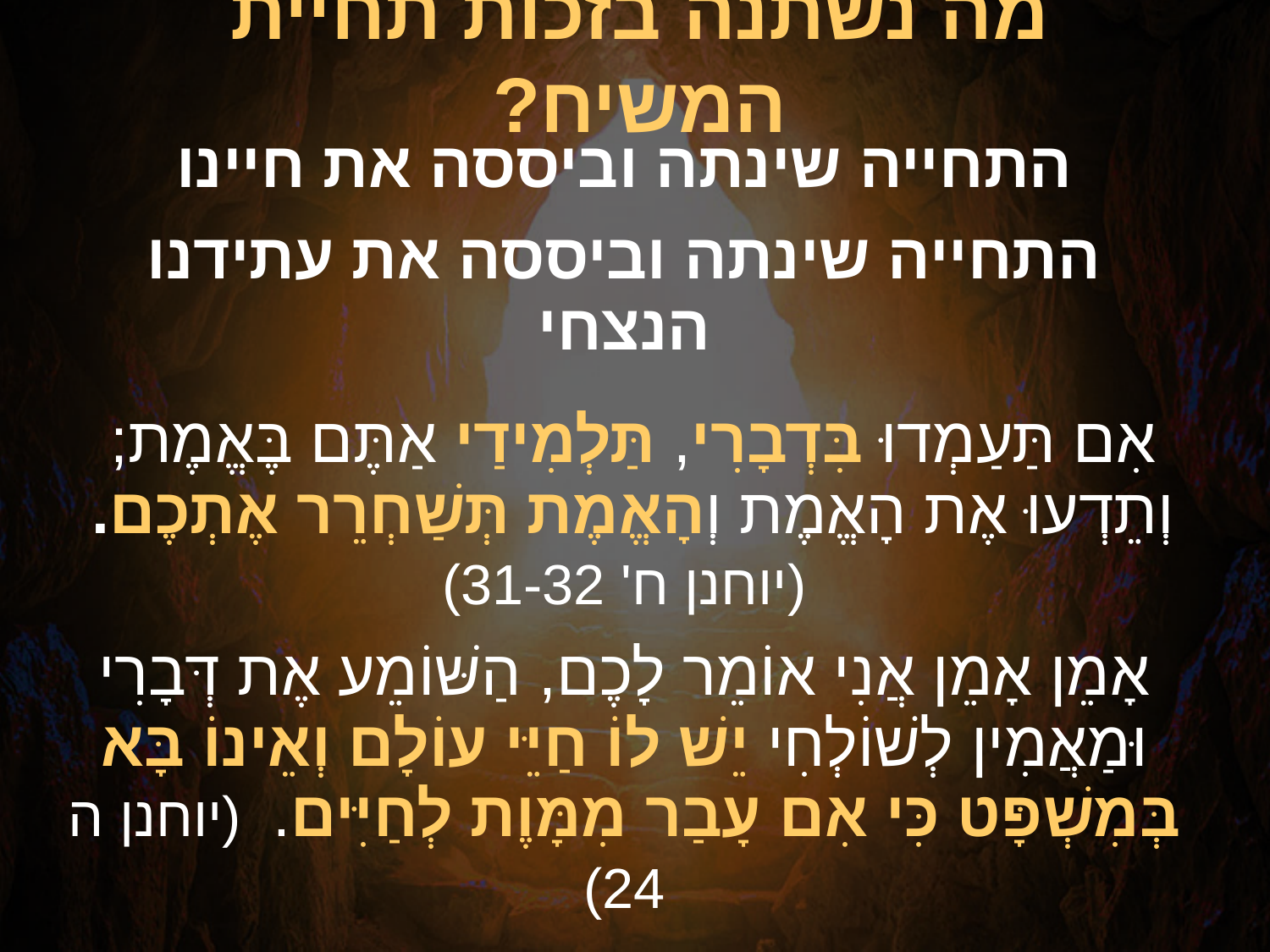

מה נשתנה בזכות תחיית המשיח?
התחייה שינתה וביססה את חיינו
התחייה שינתה וביססה את עתידנו הנצחי
אִם תַּעַמְדוּ בִּדְבָרִי, תַּלְמִידַי אַתֶּם בֶּאֱמֶת;
וְתֵדְעוּ אֶת הָאֱמֶת וְהָאֱמֶת תְּשַׁחְרֵר אֶתְכֶם.
(יוחנן ח' 31-32)
אָמֵן אָמֵן אֲנִי אוֹמֵר לָכֶם, הַשּׁוֹמֵע אֶת דְּבָרִי וּמַאֲמִין לְשׁוֹלְחִי יֵשׁ לוֹ חַיֵּי עוֹלָם וְאֵינוֹ בָּא בְּמִשְׁפָּט כִּי אִם עָבַר מִמָּוֶת לְחַיִּים.  (יוחנן ה 24)
מה זה משנה לך ?